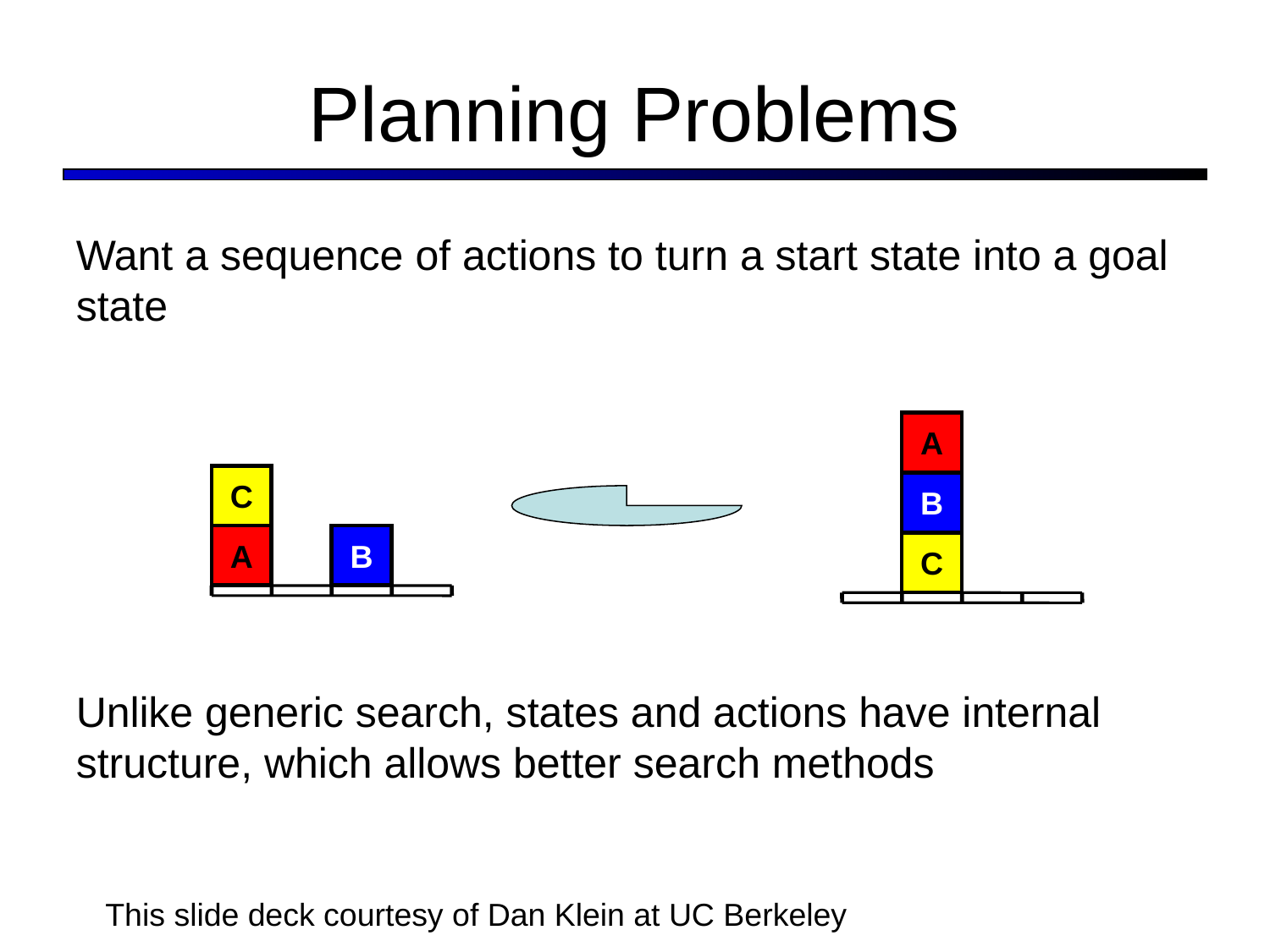

Planning Problems
Want a sequence of actions to turn a start state into a goal state

Unlike generic search, states and actions have internal structure, which allows better search methods

A
C
B

A
B
C

This slide deck courtesy of Dan Klein at UC Berkeley